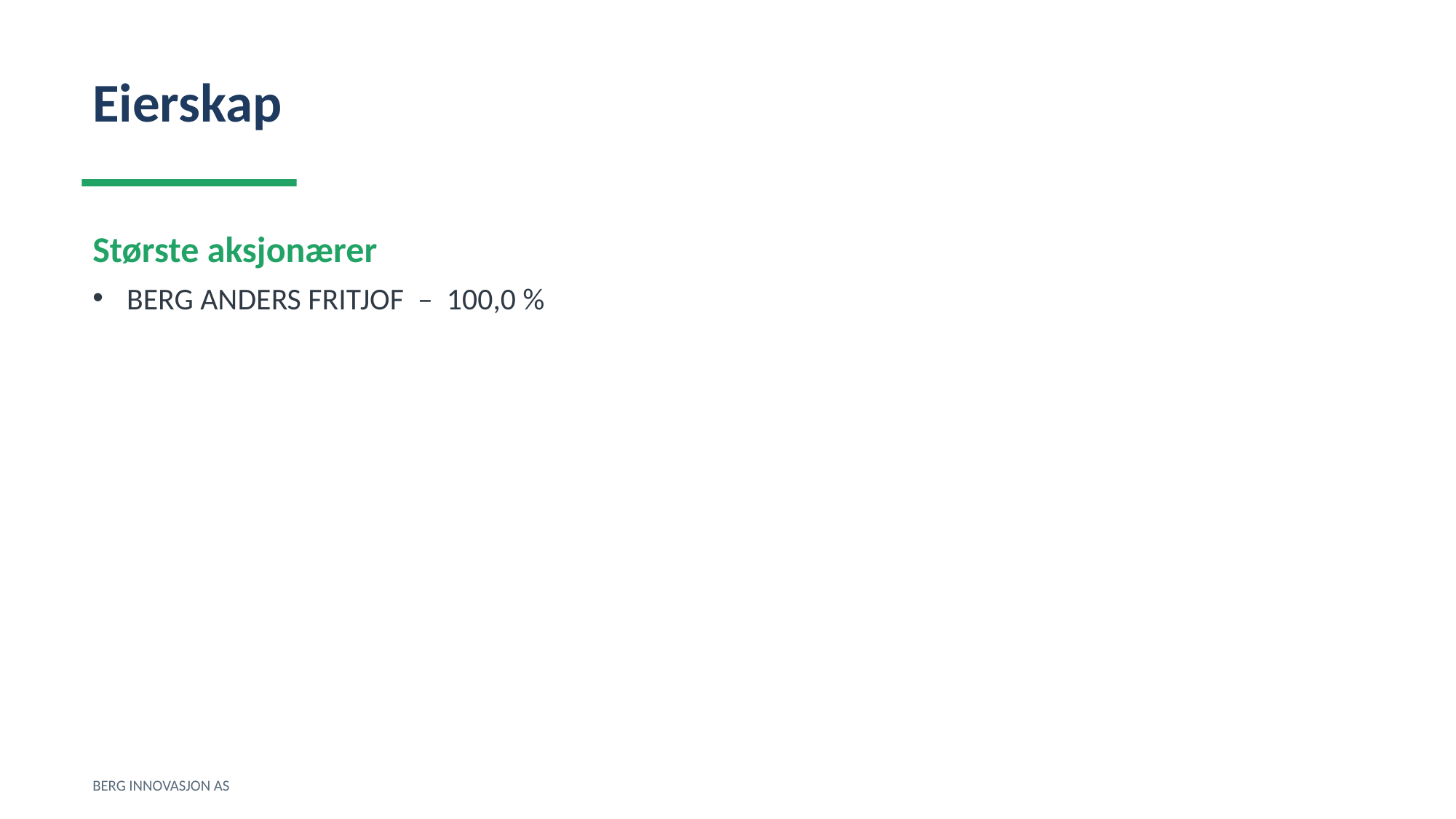

Eierskap

Største aksjonærer
BERG ANDERS FRITJOF  –  100,0 %
BERG INNOVASJON AS